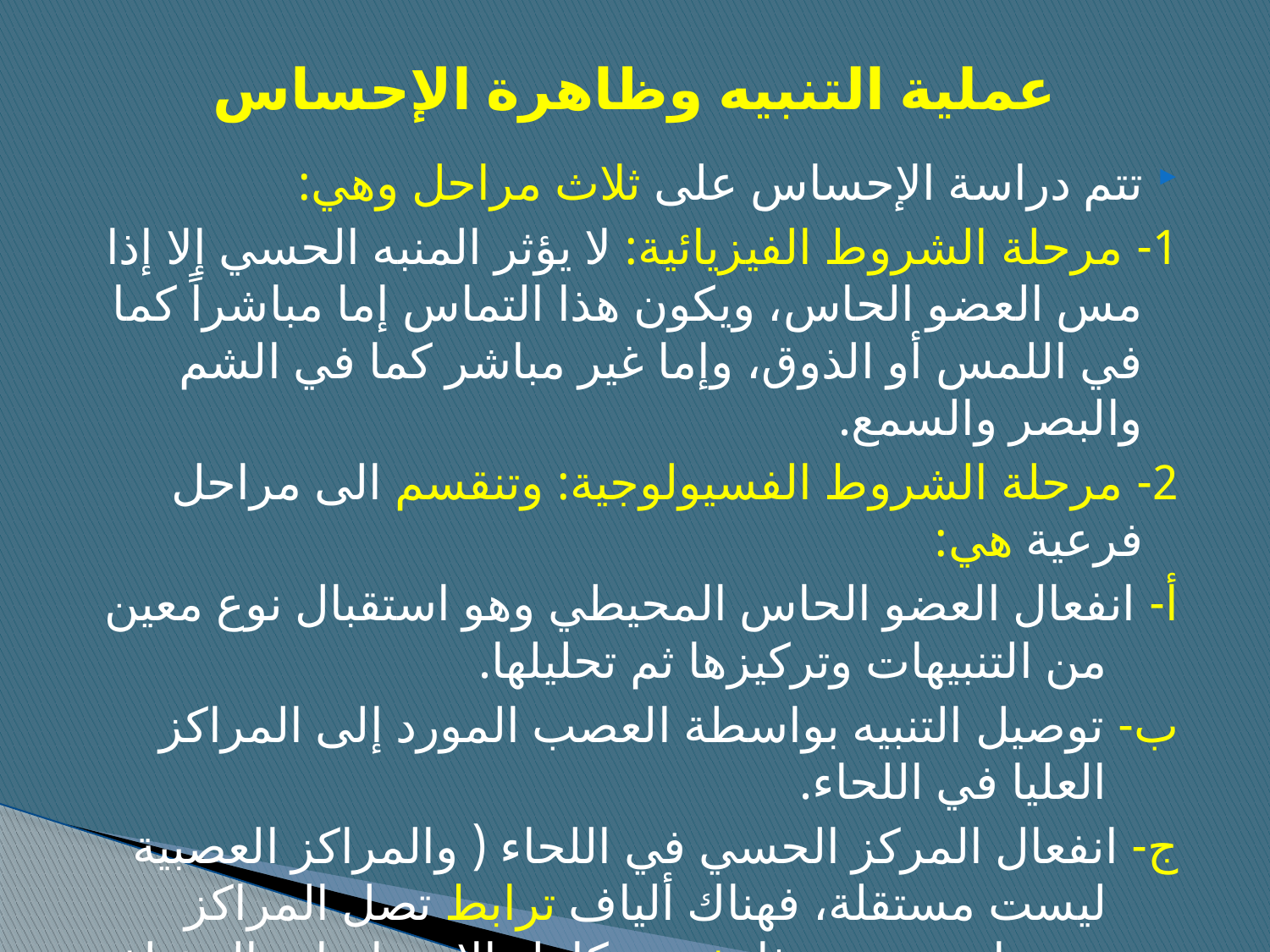

# عملية التنبيه وظاهرة الإحساس
تتم دراسة الإحساس على ثلاث مراحل وهي:
1- مرحلة الشروط الفيزيائية: لا يؤثر المنبه الحسي إلا إذا مس العضو الحاس، ويكون هذا التماس إما مباشراً كما في اللمس أو الذوق، وإما غير مباشر كما في الشم والبصر والسمع.
2- مرحلة الشروط الفسيولوجية: وتنقسم الى مراحل فرعية هي:
أ- انفعال العضو الحاس المحيطي وهو استقبال نوع معين من التنبيهات وتركيزها ثم تحليلها.
ب- توصيل التنبيه بواسطة العصب المورد إلى المراكز العليا في اللحاء.
ج- انفعال المركز الحسي في اللحاء ( والمراكز العصبية ليست مستقلة، فهناك ألياف ترابط تصل المراكز بعضها ببعض، وهذا يفسر تكامل الإحساسات المختلفة في العمليات الإدراكية المركبة).